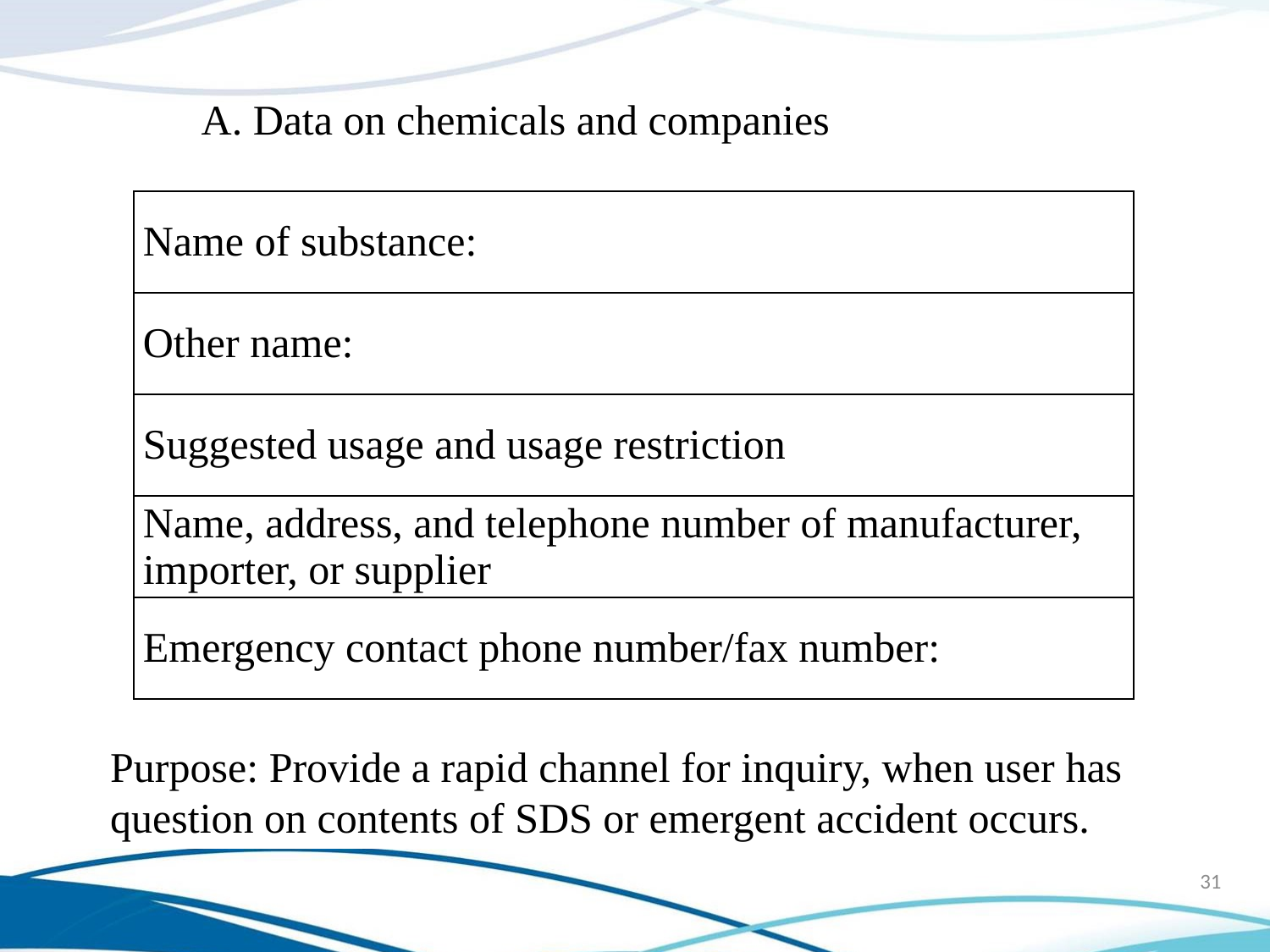

A. Data on chemicals and companies
| Name of substance: |
| --- |
| Other name: |
| Suggested usage and usage restriction |
| Name, address, and telephone number of manufacturer, importer, or supplier |
| Emergency contact phone number/fax number: |
Purpose: Provide a rapid channel for inquiry, when user has question on contents of SDS or emergent accident occurs.
31